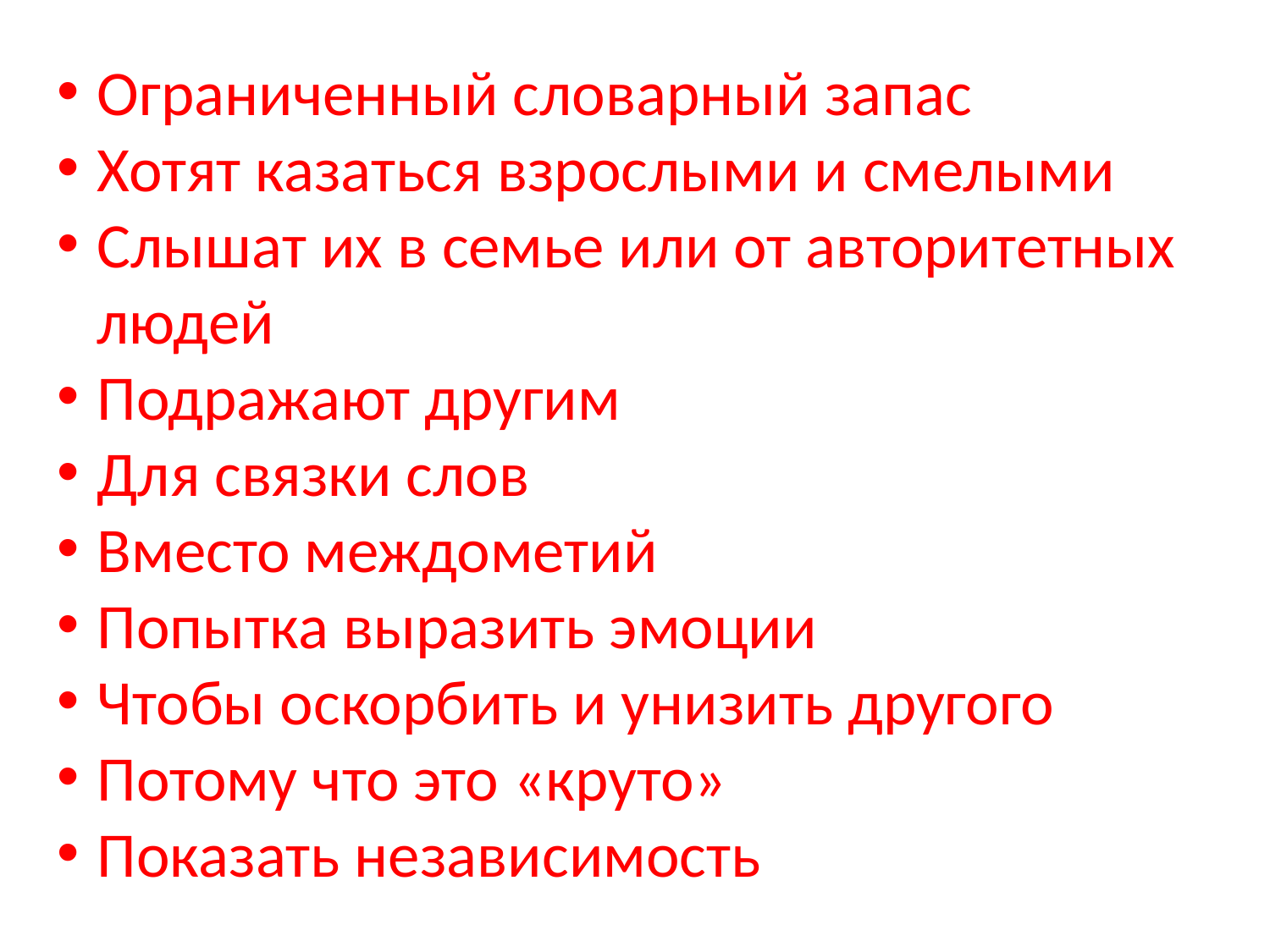

Ограниченный словарный запас
Хотят казаться взрослыми и смелыми
Слышат их в семье или от авторитетных людей
Подражают другим
Для связки слов
Вместо междометий
Попытка выразить эмоции
Чтобы оскорбить и унизить другого
Потому что это «круто»
Показать независимость